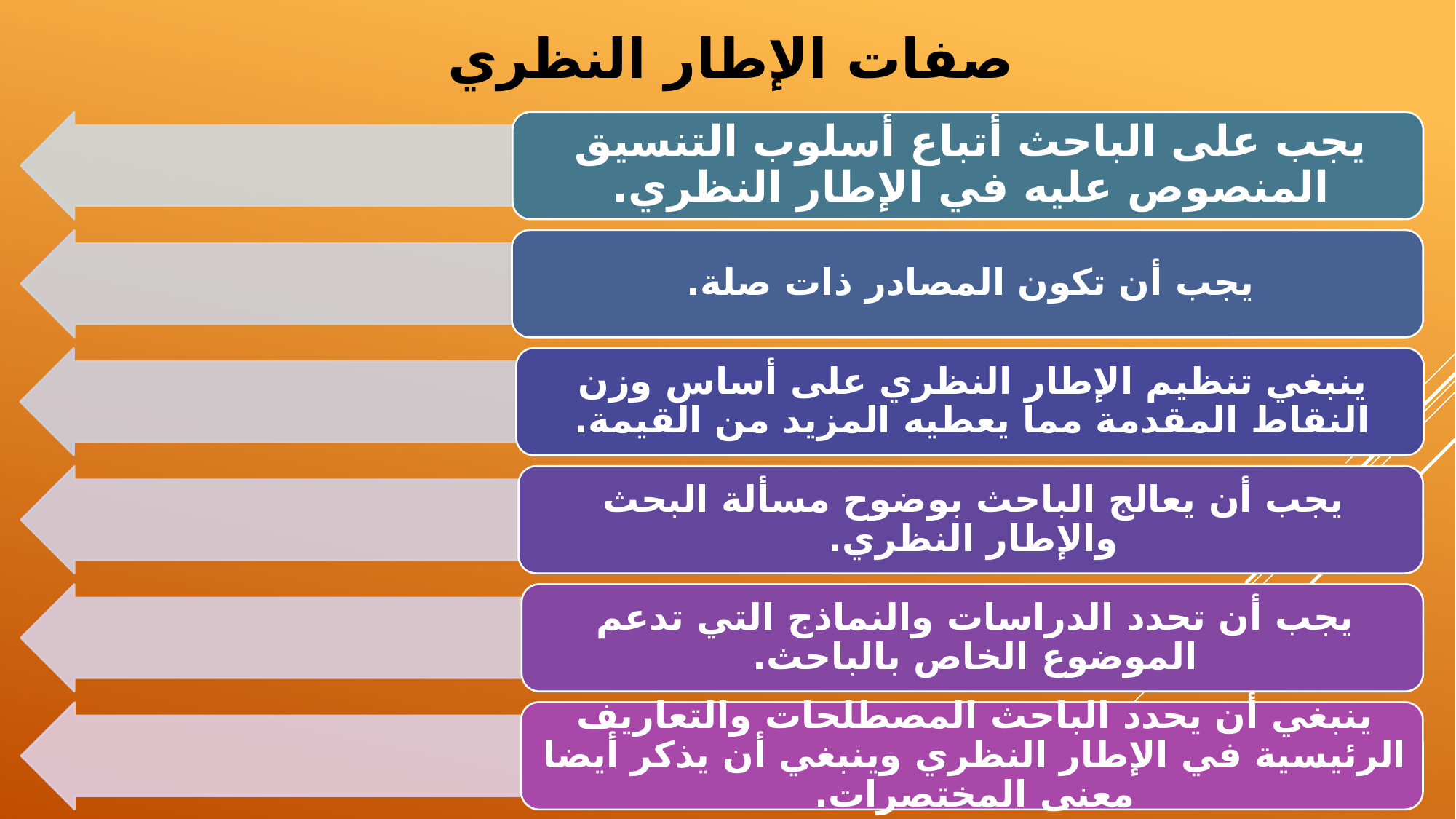

صفات الإطار النظري
يجب على الباحث أتباع أسلوب التنسيق المنصوص عليه في الإطار النظري.
يجب أن تكون المصادر ذات صلة.
ينبغي تنظيم الإطار النظري على أساس وزن النقاط المقدمة مما يعطيه المزيد من القيمة.
يجب أن يعالج الباحث بوضوح مسألة البحث والإطار النظري.
يجب أن تحدد الدراسات والنماذج التي تدعم الموضوع الخاص بالباحث.
ينبغي أن يحدد الباحث المصطلحات والتعاريف الرئيسية في الإطار النظري وينبغي أن يذكر أيضا معنى المختصرات.